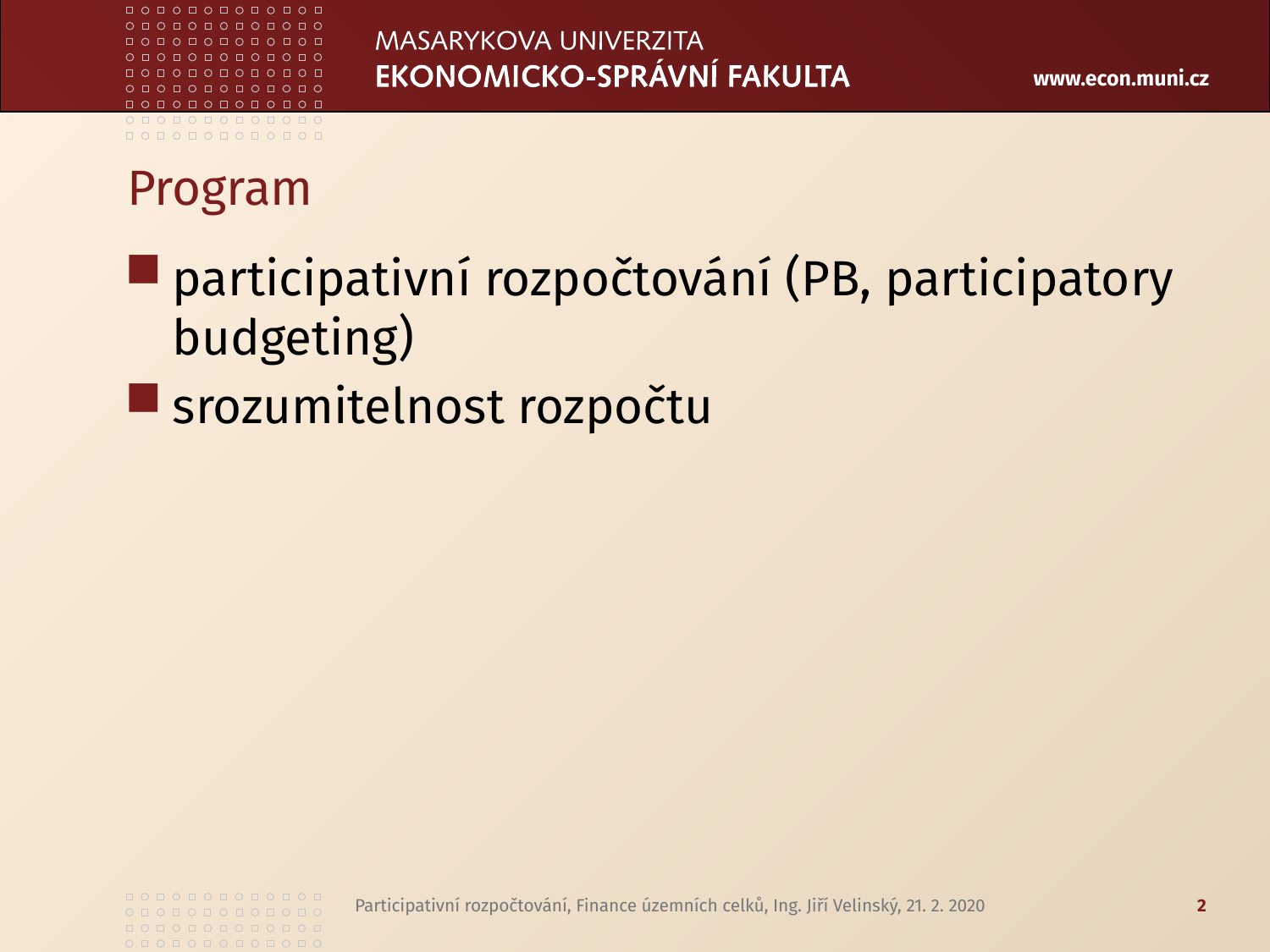

# Program
participativní rozpočtování (PB, participatory budgeting)
srozumitelnost rozpočtu
Participativní rozpočtování, Finance územních celků, Ing. Jiří Velinský, 21. 2. 2020
2